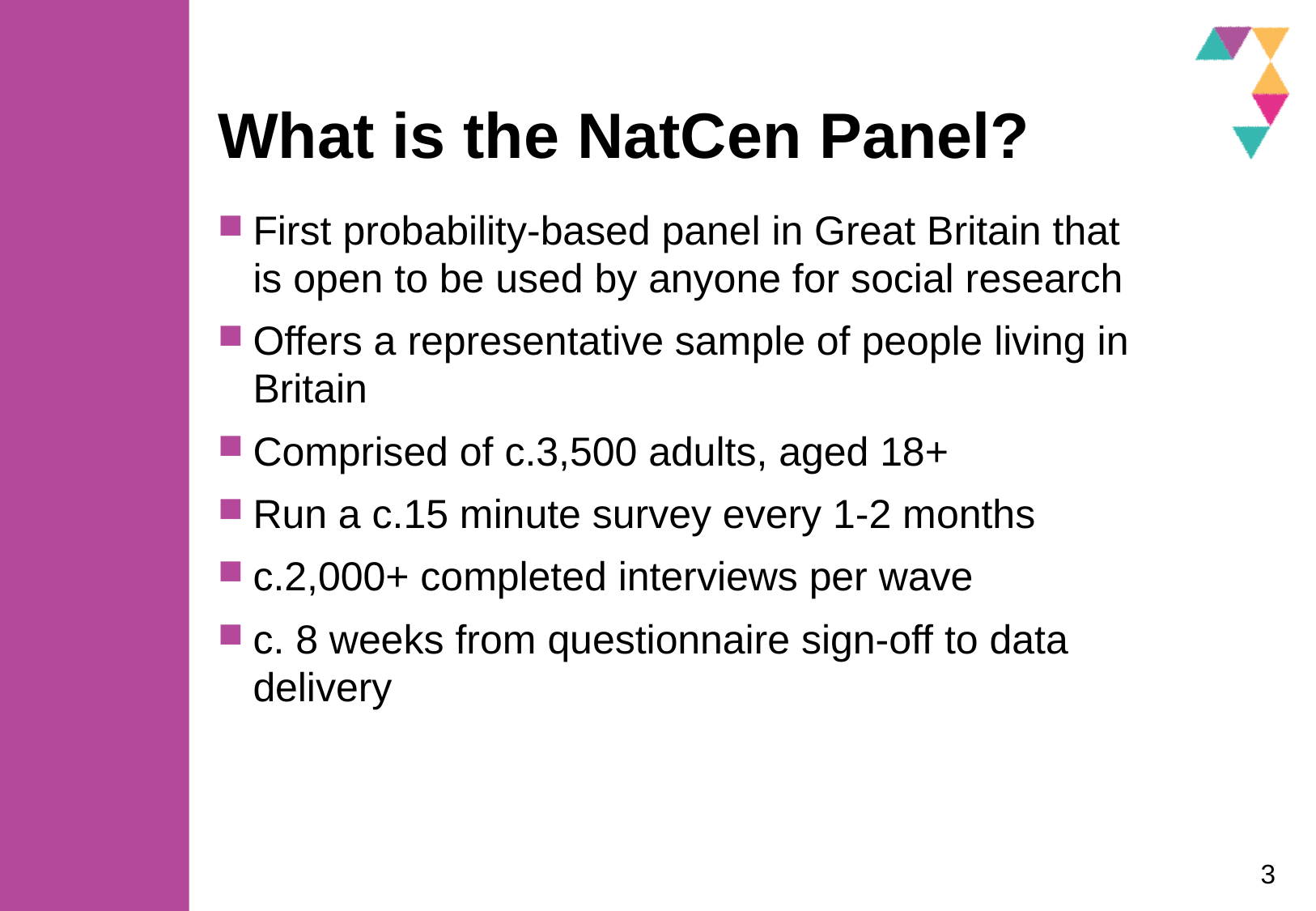

# What is the NatCen Panel?
First probability-based panel in Great Britain that is open to be used by anyone for social research
Offers a representative sample of people living in Britain
Comprised of c.3,500 adults, aged 18+
Run a c.15 minute survey every 1-2 months
c.2,000+ completed interviews per wave
c. 8 weeks from questionnaire sign-off to data delivery